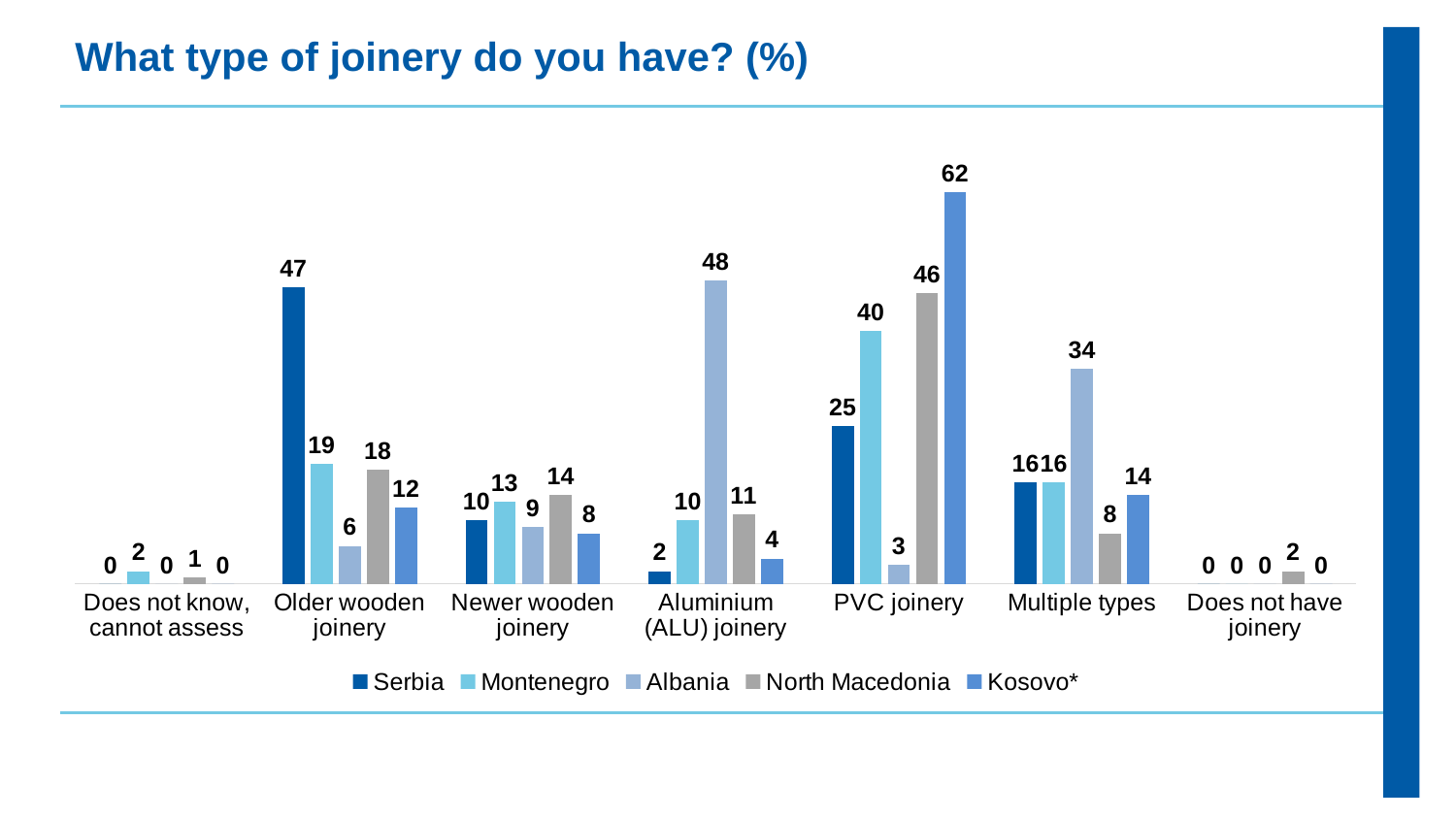

What type of joinery do you have? (%)

### Chart

| Category | Serbia | Montenegro | Albania | North Macedonia | Kosovo* |
|---|---|---|---|---|---|
| Does not know, cannot assess | 0.0 | 2.0 | 0.0 | 1.0 | 0.0 |
| Older wooden joinery | 47.0 | 19.0 | 6.0 | 18.0 | 12.0 |
| Newer wooden joinery | 10.0 | 13.0 | 9.0 | 14.0 | 8.0 |
| Aluminium (ALU) joinery | 2.0 | 10.0 | 48.0 | 11.0 | 4.0 |
| PVC joinery | 25.0 | 40.0 | 3.0 | 46.0 | 62.0 |
| Multiple types | 16.0 | 16.0 | 34.0 | 8.0 | 14.0 |
| Does not have joinery | 0.0 | 0.0 | 0.0 | 2.0 | 0.0 |